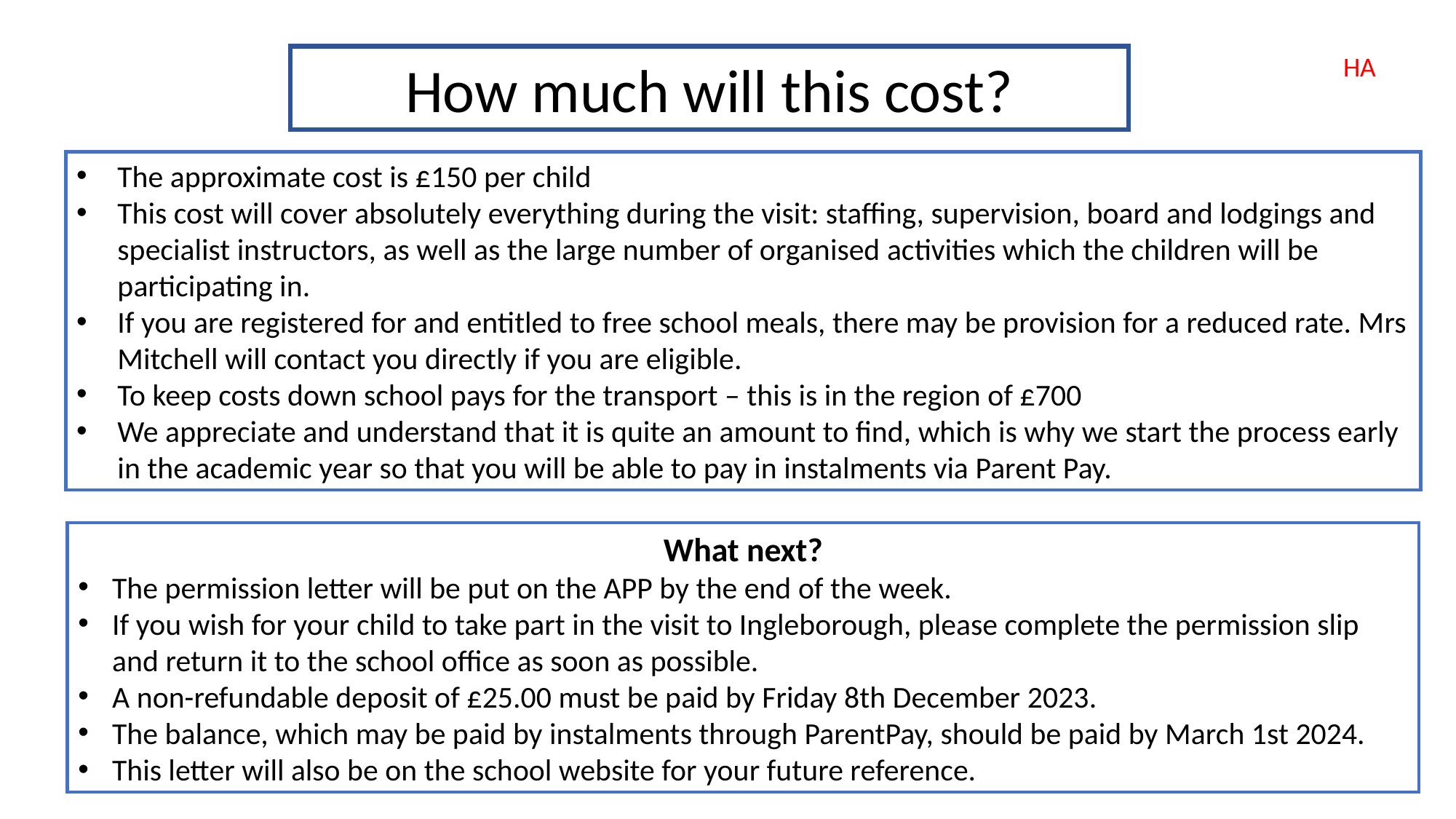

HA
How much will this cost?
The approximate cost is £150 per child
This cost will cover absolutely everything during the visit: staffing, supervision, board and lodgings and specialist instructors, as well as the large number of organised activities which the children will be participating in.
If you are registered for and entitled to free school meals, there may be provision for a reduced rate. Mrs Mitchell will contact you directly if you are eligible.
To keep costs down school pays for the transport – this is in the region of £700
We appreciate and understand that it is quite an amount to find, which is why we start the process early in the academic year so that you will be able to pay in instalments via Parent Pay.
What next?
The permission letter will be put on the APP by the end of the week.
If you wish for your child to take part in the visit to Ingleborough, please complete the permission slip and return it to the school office as soon as possible.
A non-refundable deposit of £25.00 must be paid by Friday 8th December 2023.
The balance, which may be paid by instalments through ParentPay, should be paid by March 1st 2024.
This letter will also be on the school website for your future reference.